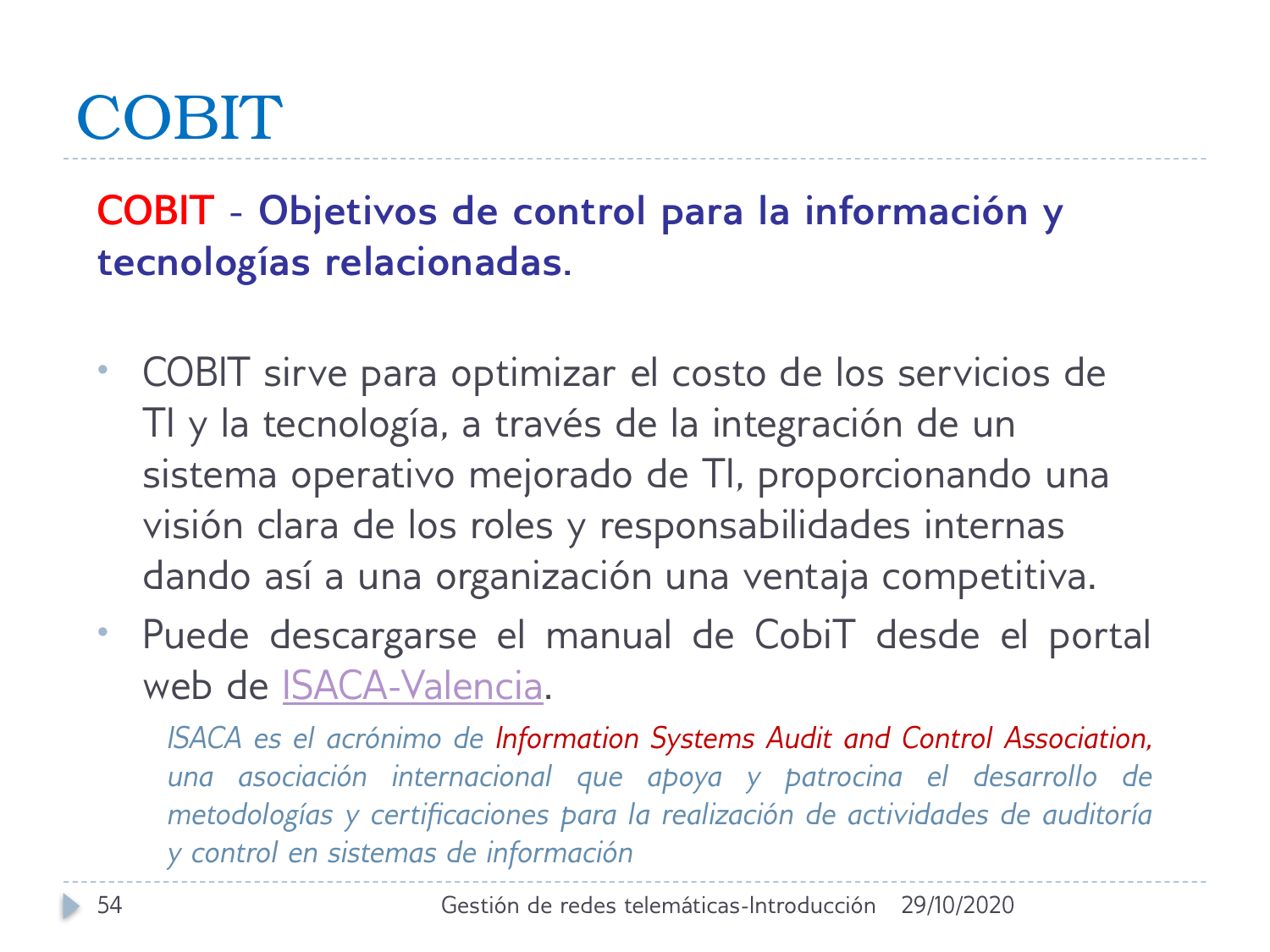

# COBIT
COBIT - Objetivos de control para la información y tecnologías relacionadas.

COBIT sirve para optimizar el costo de los servicios de TI y la tecnología, a través de la integración de un sistema operativo mejorado de TI, proporcionando una visión clara de los roles y responsabilidades internas dando así a una organización una ventaja competitiva.
Puede descargarse el manual de CobiT desde el portal web de ISACA-Valencia.
ISACA es el acrónimo de Information Systems Audit and Control Association, una asociación internacional que apoya y patrocina el desarrollo de metodologías y certificaciones para la realización de actividades de auditoría y control en sistemas de información

54
Gestión de redes telemáticas-Introducción
29/10/2020